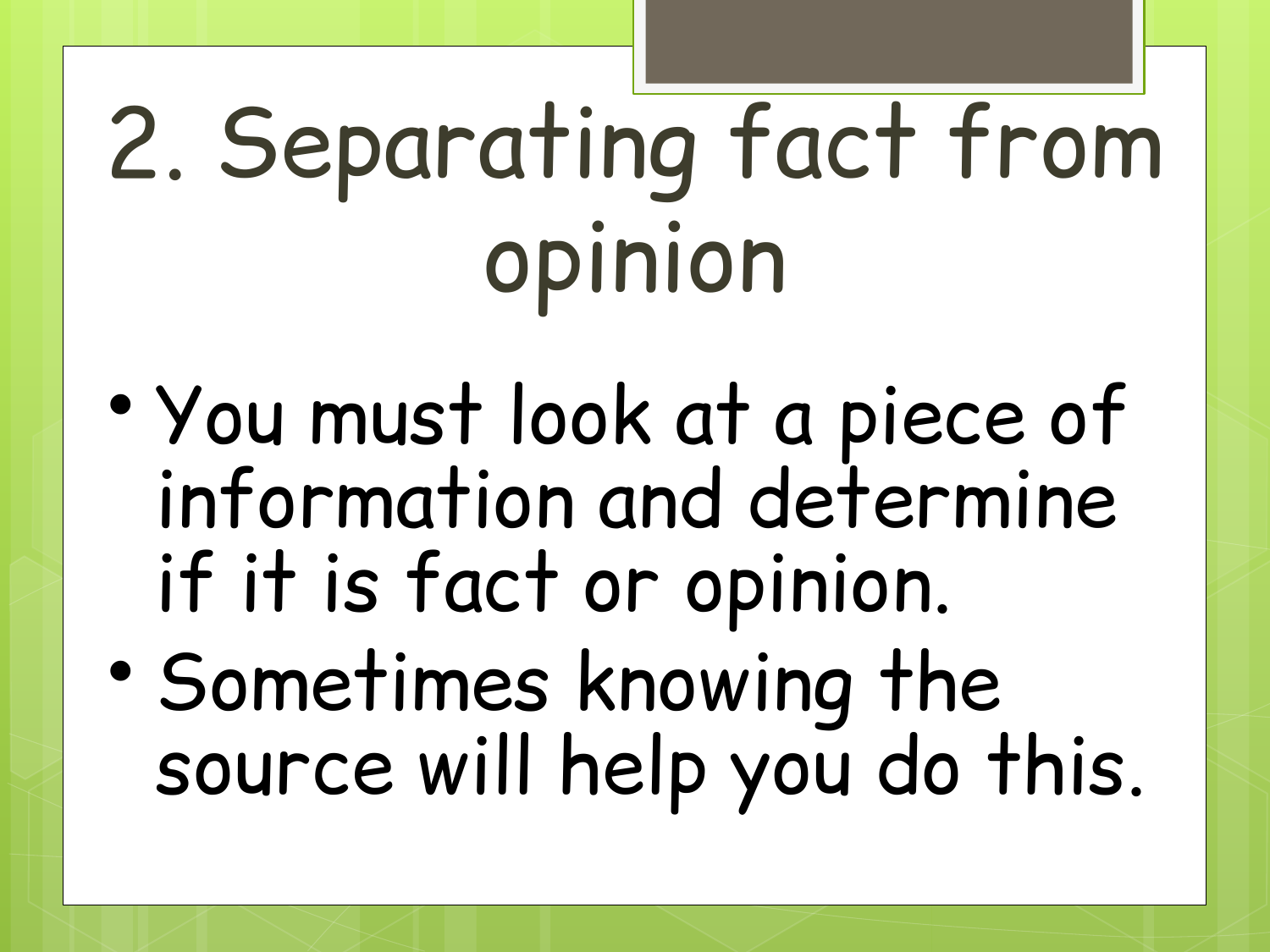

2. Separating fact from opinion
You must look at a piece of information and determine if it is fact or opinion.
Sometimes knowing the source will help you do this.